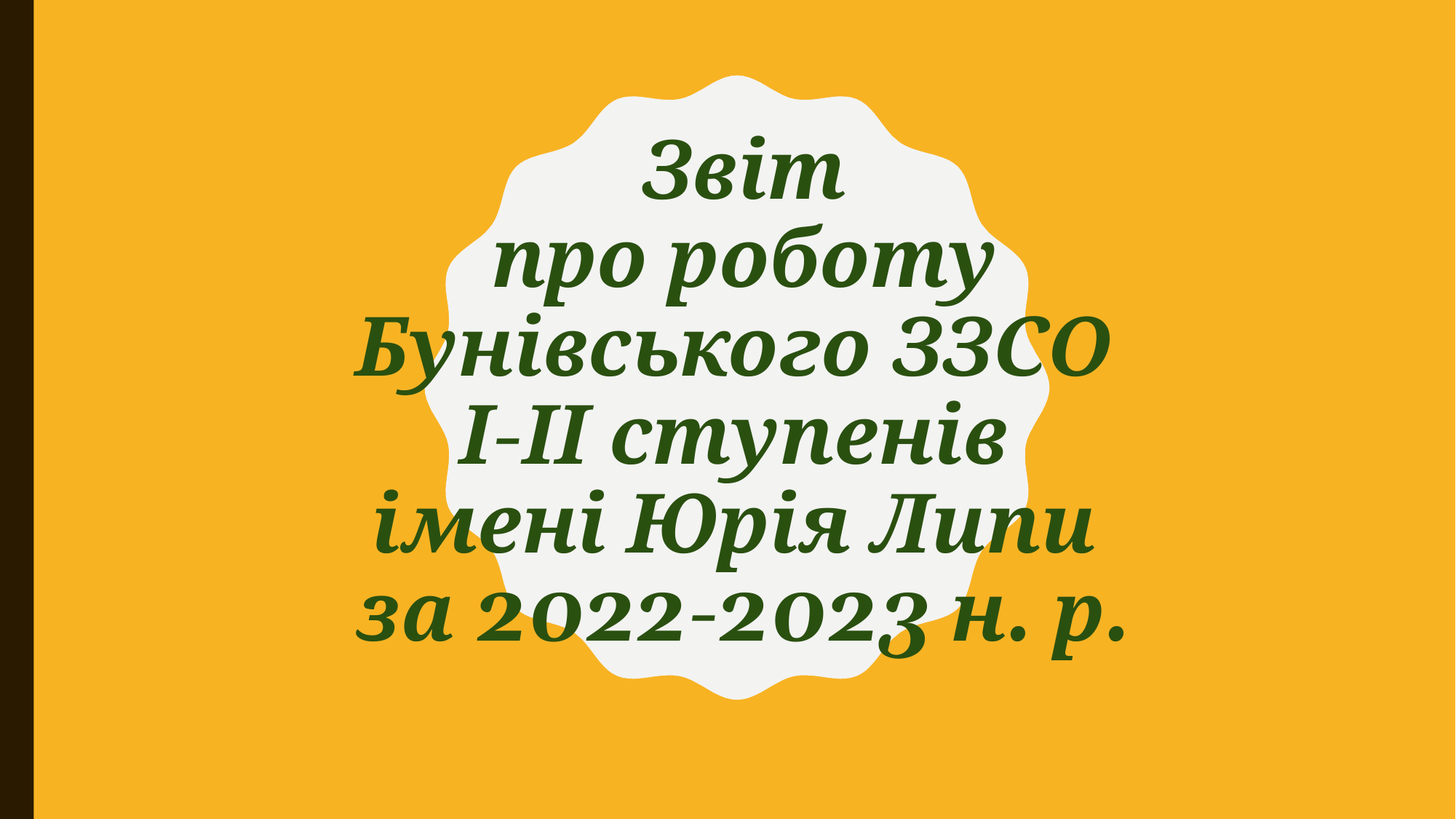

# Звіт про роботу Бунівського ЗЗСО І-ІІ ступенів імені Юрія Липи за 2022-2023 н. р.